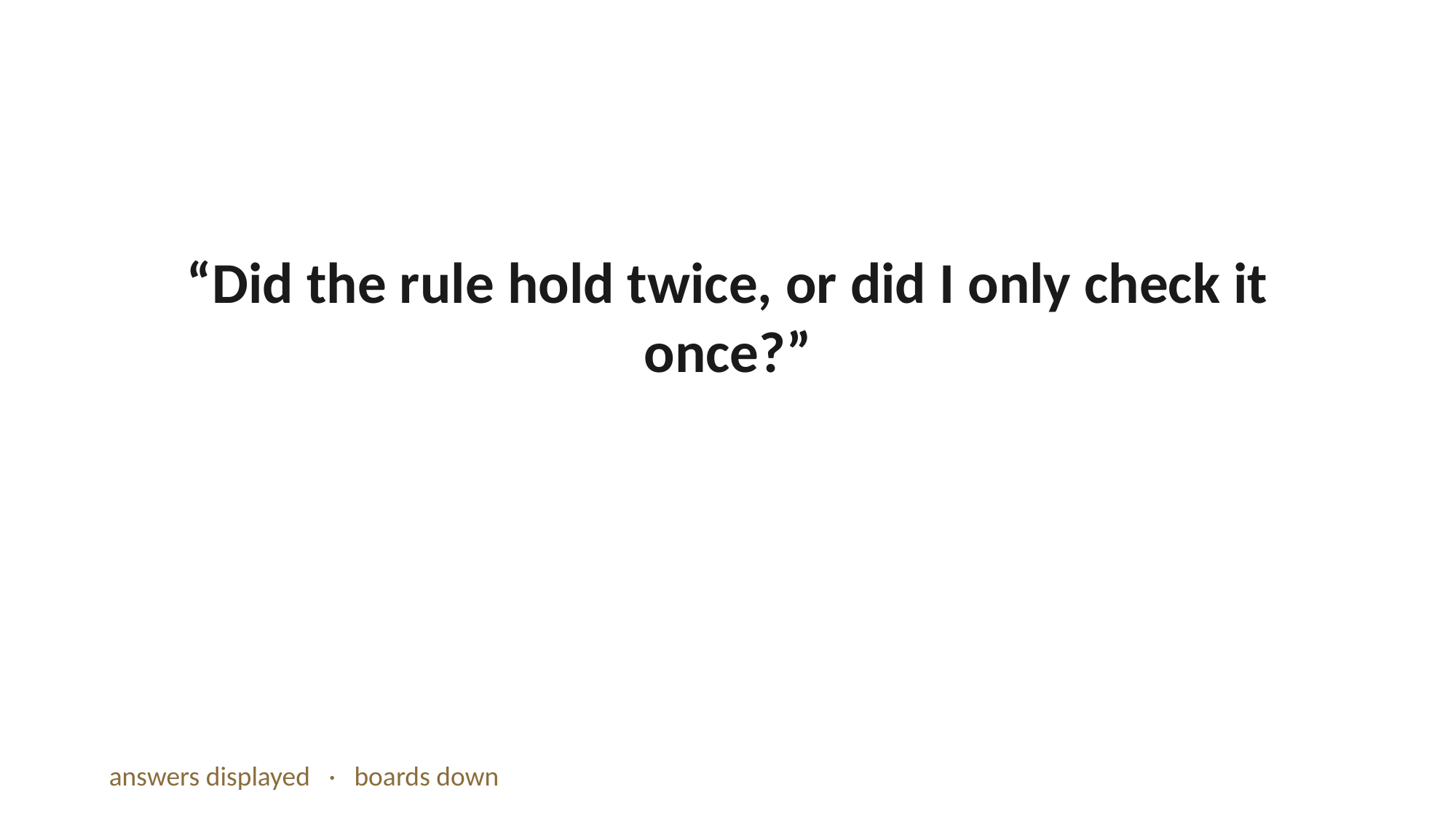

“Did the rule hold twice, or did I only check it once?”
answers displayed   ·   boards down